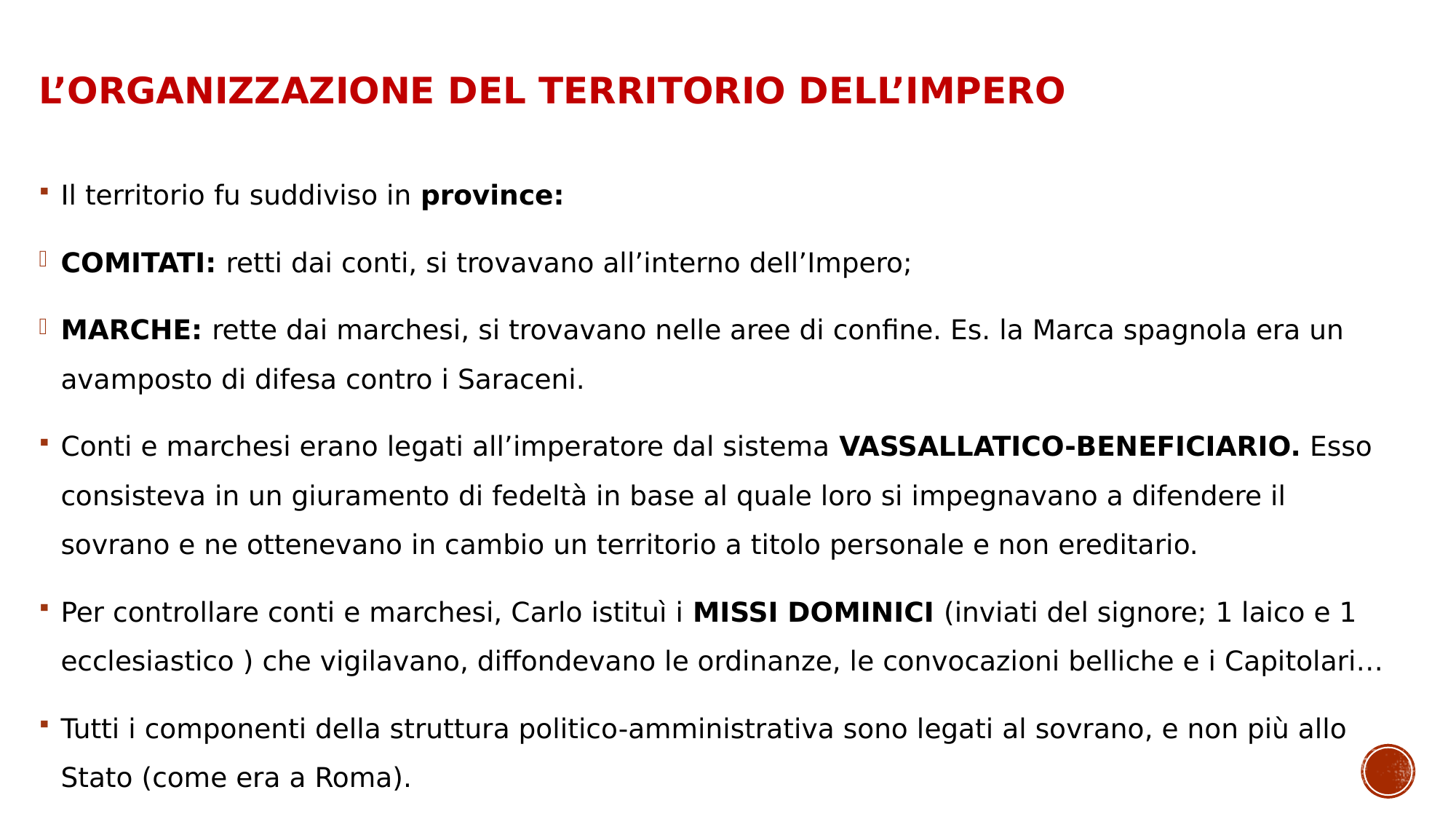

# L’organizzazione del territorio dell’Impero
Il territorio fu suddiviso in province:
COMITATI: retti dai conti, si trovavano all’interno dell’Impero;
MARCHE: rette dai marchesi, si trovavano nelle aree di confine. Es. la Marca spagnola era un avamposto di difesa contro i Saraceni.
Conti e marchesi erano legati all’imperatore dal sistema VASSALLATICO-BENEFICIARIO. Esso consisteva in un giuramento di fedeltà in base al quale loro si impegnavano a difendere il sovrano e ne ottenevano in cambio un territorio a titolo personale e non ereditario.
Per controllare conti e marchesi, Carlo istituì i MISSI DOMINICI (inviati del signore; 1 laico e 1 ecclesiastico ) che vigilavano, diffondevano le ordinanze, le convocazioni belliche e i Capitolari…
Tutti i componenti della struttura politico-amministrativa sono legati al sovrano, e non più allo Stato (come era a Roma).